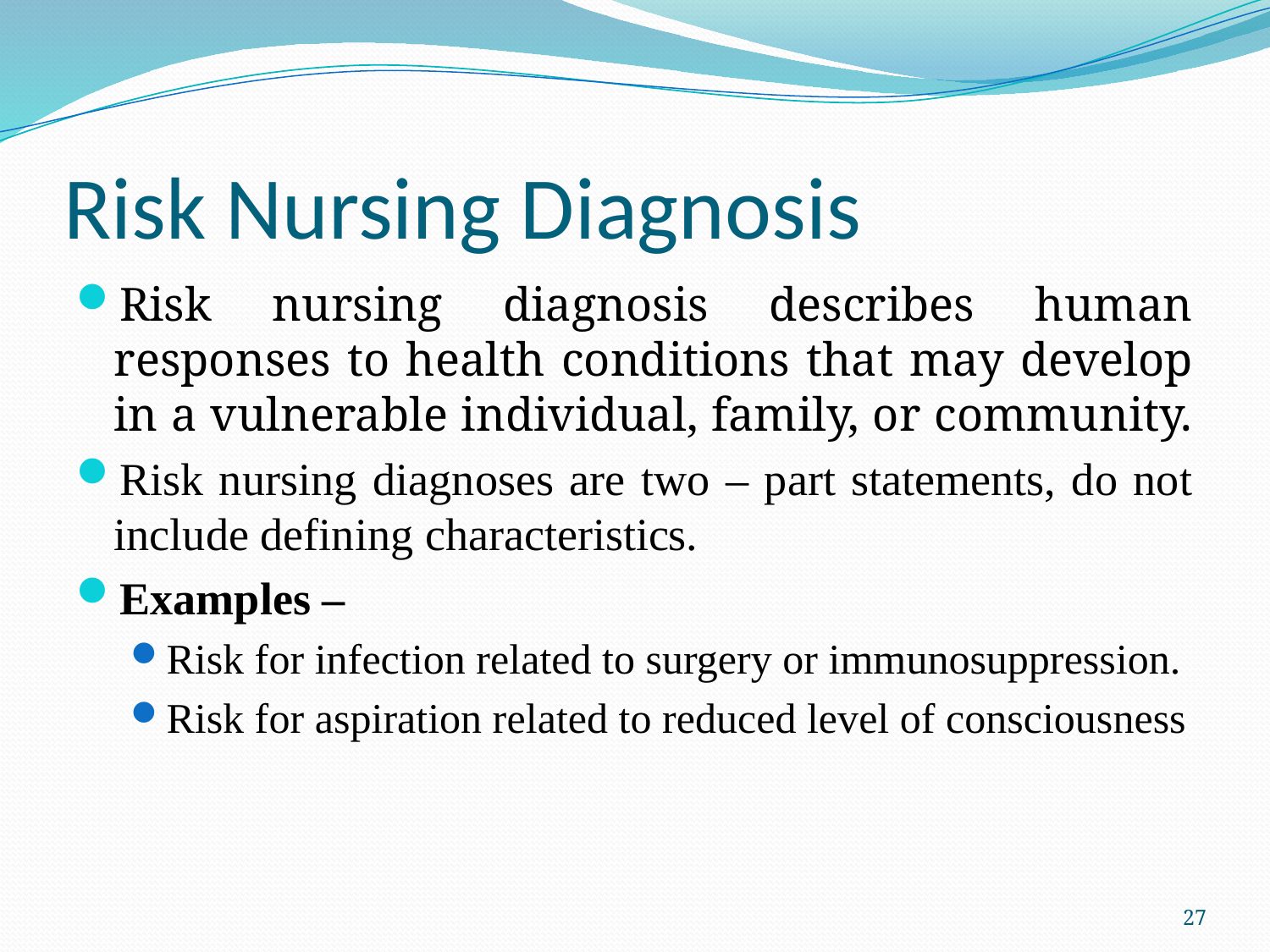

# Risk Nursing Diagnosis
Risk nursing diagnosis describes human responses to health conditions that may develop in a vulnerable individual, family, or community.
Risk nursing diagnoses are two – part statements, do not include defining characteristics.
Examples –
Risk for infection related to surgery or immunosuppression.
Risk for aspiration related to reduced level of consciousness

27